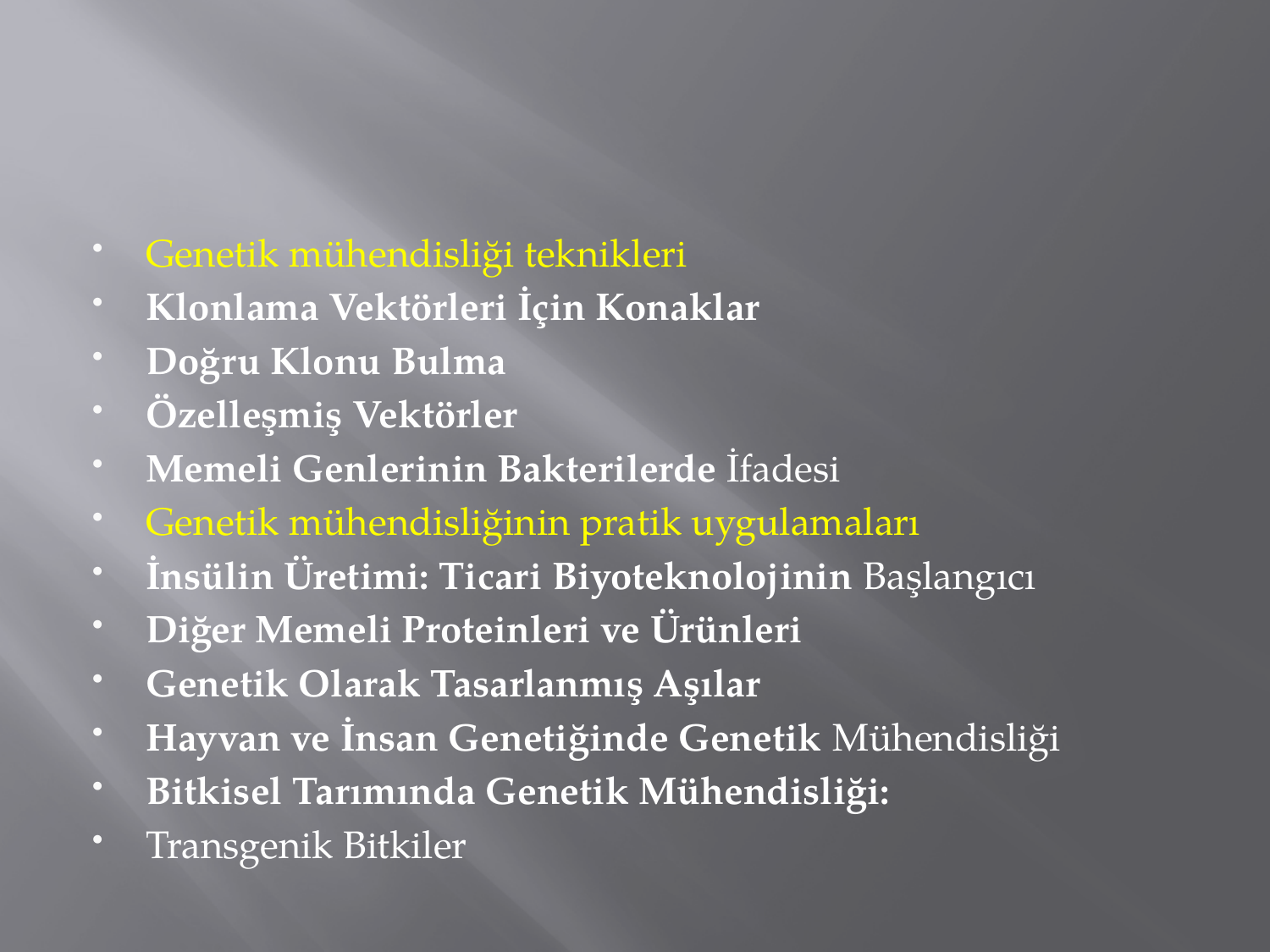

#
Genetik mühendisliği teknikleri
Klonlama Vektörleri İçin Konaklar
Doğru Klonu Bulma
Özelleşmiş Vektörler
Memeli Genlerinin Bakterilerde İfadesi
Genetik mühendisliğinin pratik uygulamaları
İnsülin Üretimi: Ticari Biyoteknolojinin Başlangıcı
Diğer Memeli Proteinleri ve Ürünleri
Genetik Olarak Tasarlanmış Aşılar
Hayvan ve İnsan Genetiğinde Genetik Mühendisliği
Bitkisel Tarımında Genetik Mühendisliği:
Transgenik Bitkiler